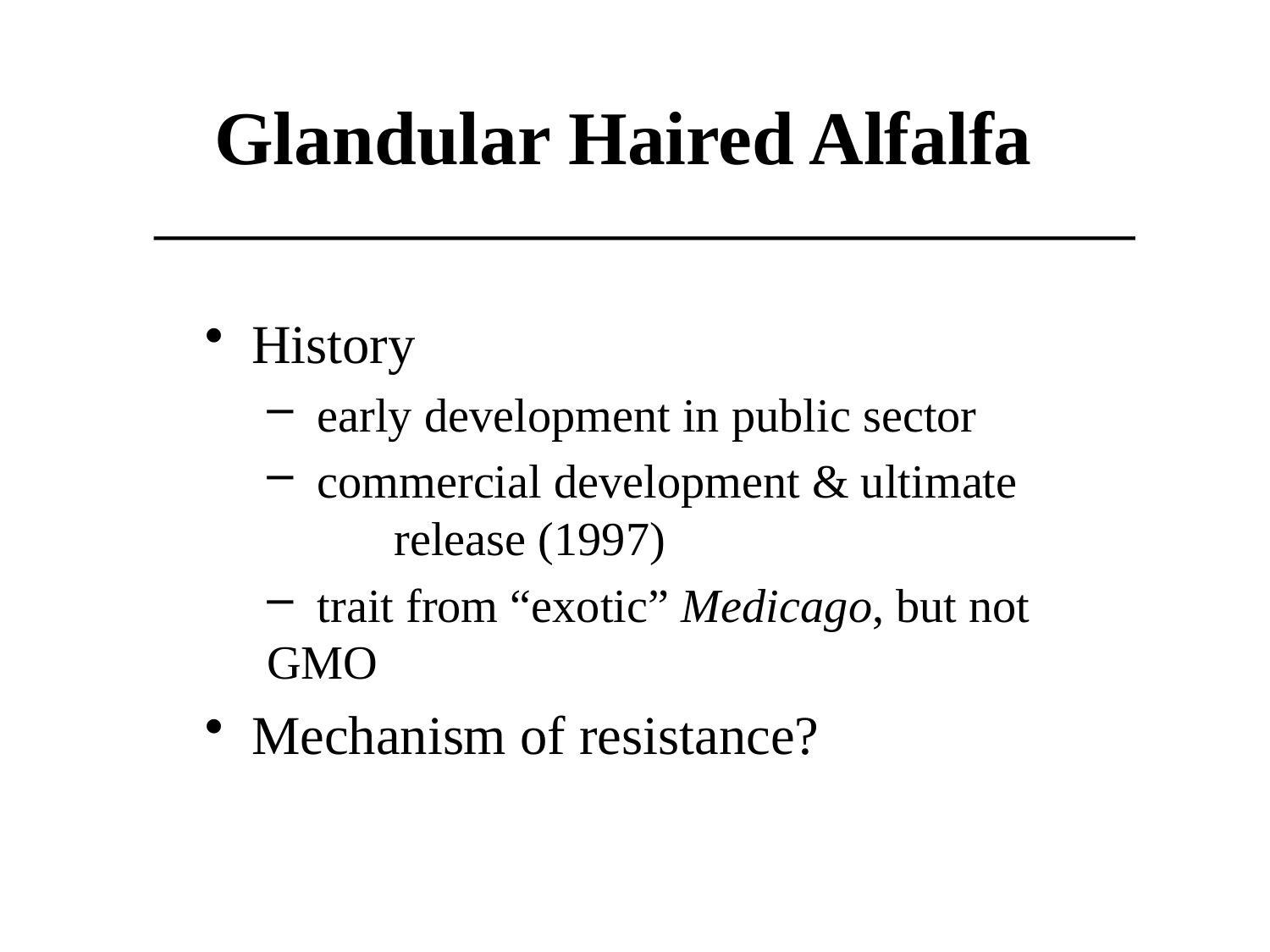

# Glandular Haired Alfalfa

  History
  early development in public sector
  commercial development & ultimate 	release (1997)
  trait from “exotic” Medicago, but not GMO
  Mechanism of resistance?